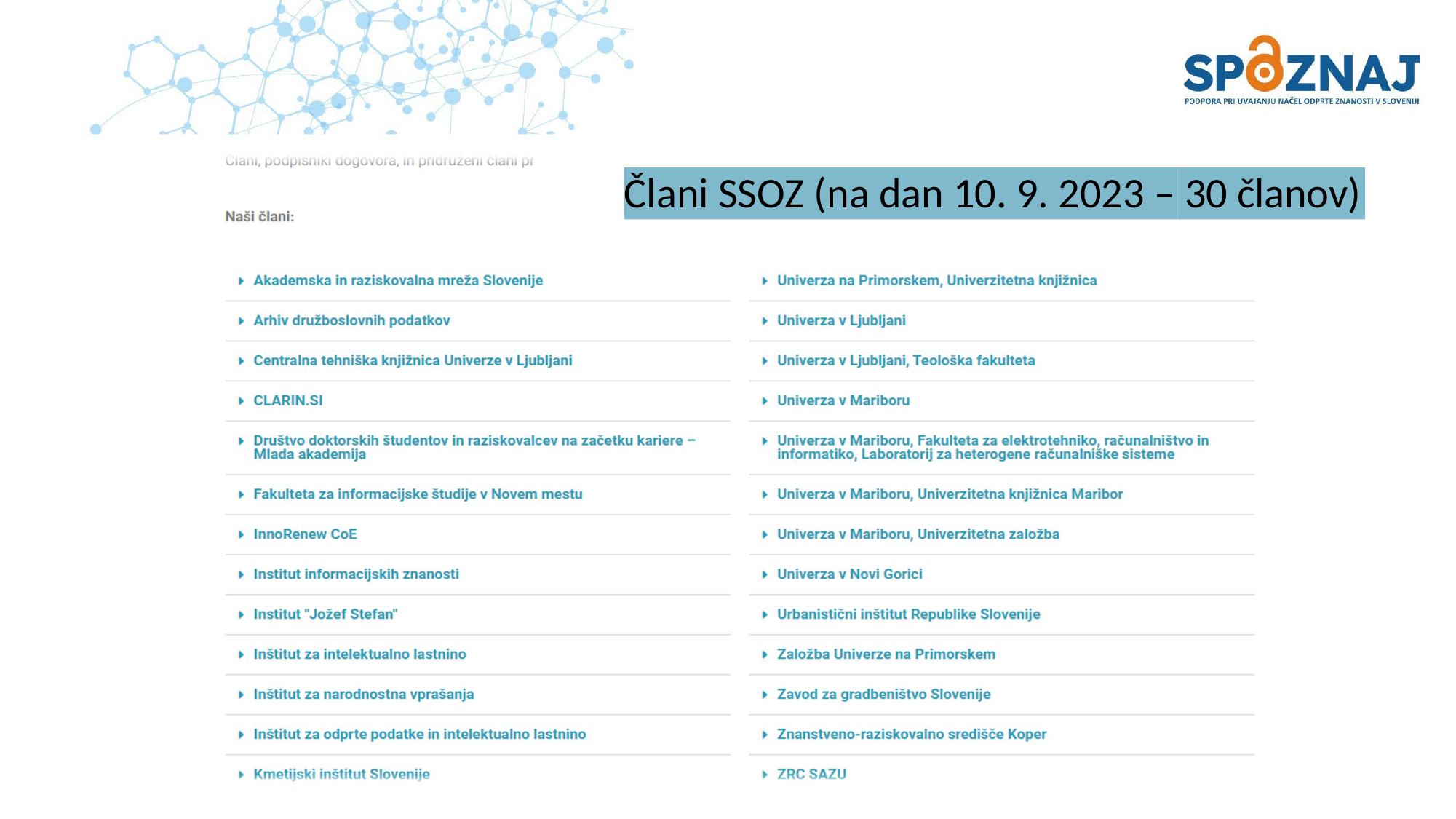

# Člani SSOZ (na dan 10. 9. 2023 – 30 članov)